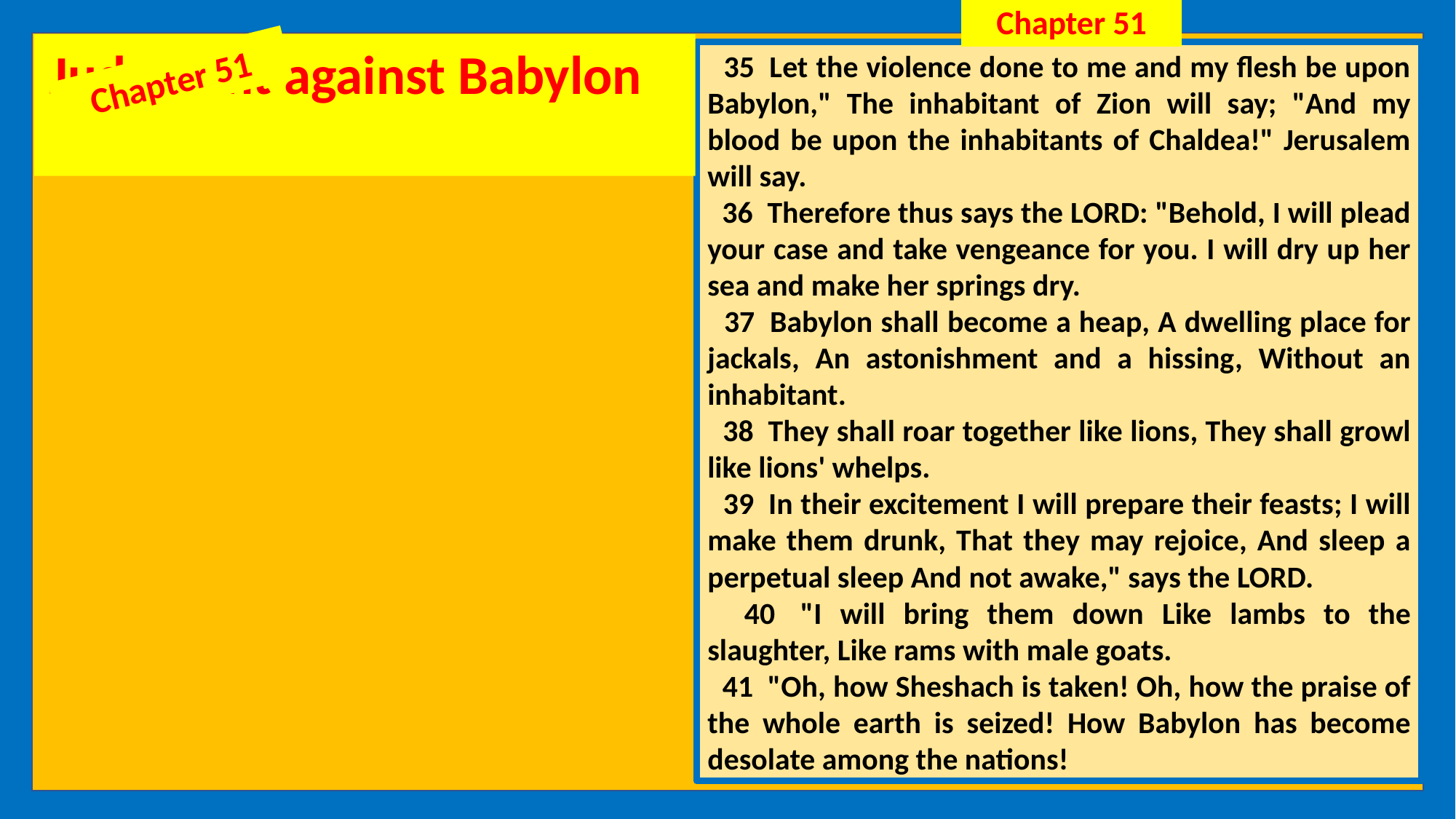

Chapter 51

Judgment against Babylon
  35  Let the violence done to me and my flesh be upon Babylon," The inhabitant of Zion will say; "And my blood be upon the inhabitants of Chaldea!" Jerusalem will say.
  36  Therefore thus says the LORD: "Behold, I will plead your case and take vengeance for you. I will dry up her sea and make her springs dry.
  37  Babylon shall become a heap, A dwelling place for jackals, An astonishment and a hissing, Without an inhabitant.
  38  They shall roar together like lions, They shall growl like lions' whelps.
  39  In their excitement I will prepare their feasts; I will make them drunk, That they may rejoice, And sleep a perpetual sleep And not awake," says the LORD.
  40  "I will bring them down Like lambs to the slaughter, Like rams with male goats.
  41  "Oh, how Sheshach is taken! Oh, how the praise of the whole earth is seized! How Babylon has become desolate among the nations!

Jeremiah
Chapter 51